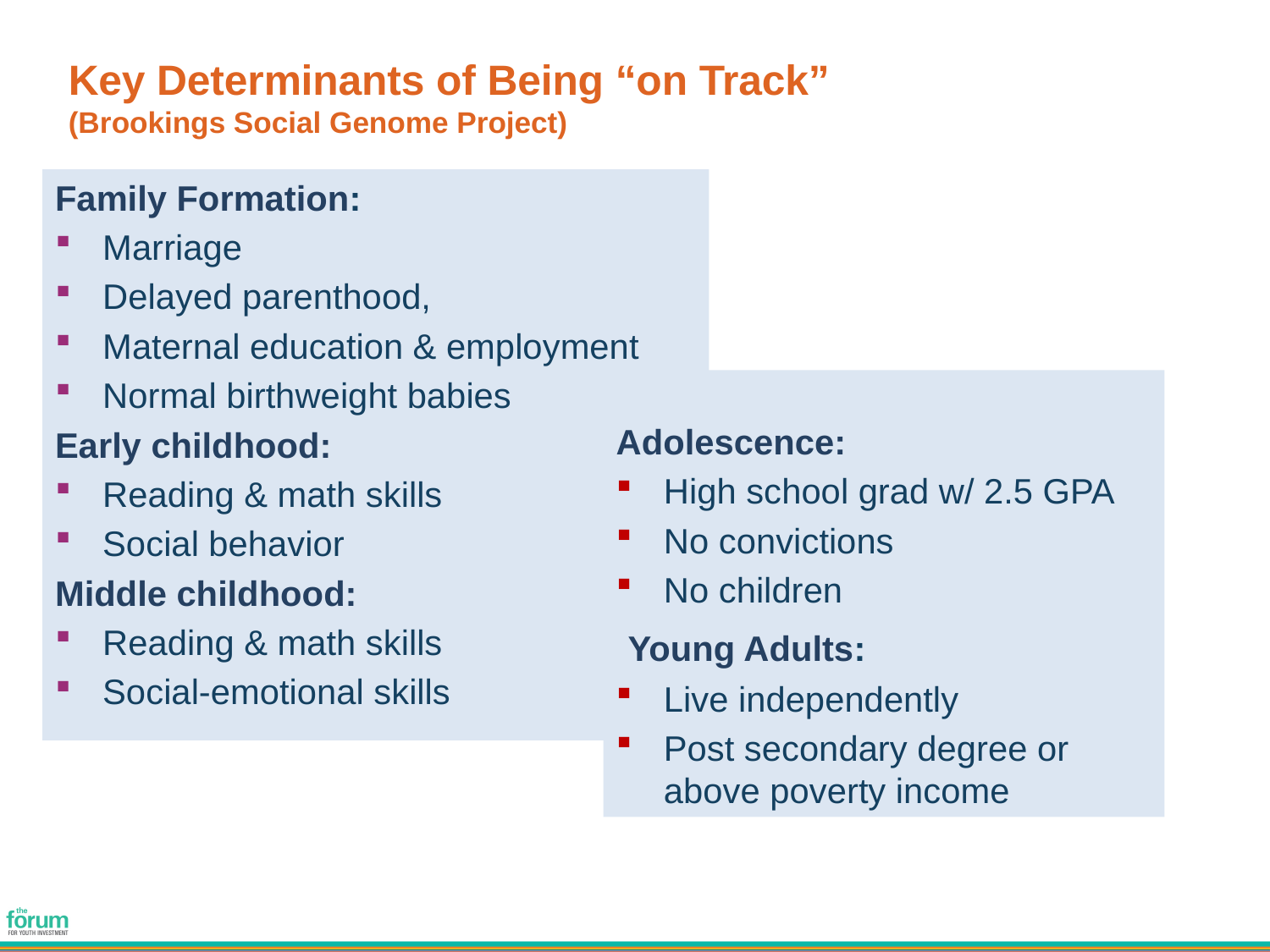

Key Determinants of Being “on Track”
(Brookings Social Genome Project)
Family Formation:
Marriage
Delayed parenthood,
Maternal education & employment
Normal birthweight babies
Early childhood:
Reading & math skills
Social behavior
Middle childhood:
Reading & math skills
Social-emotional skills
Adolescence:
High school grad w/ 2.5 GPA
No convictions
No children
 Young Adults:
Live independently
Post secondary degree or above poverty income